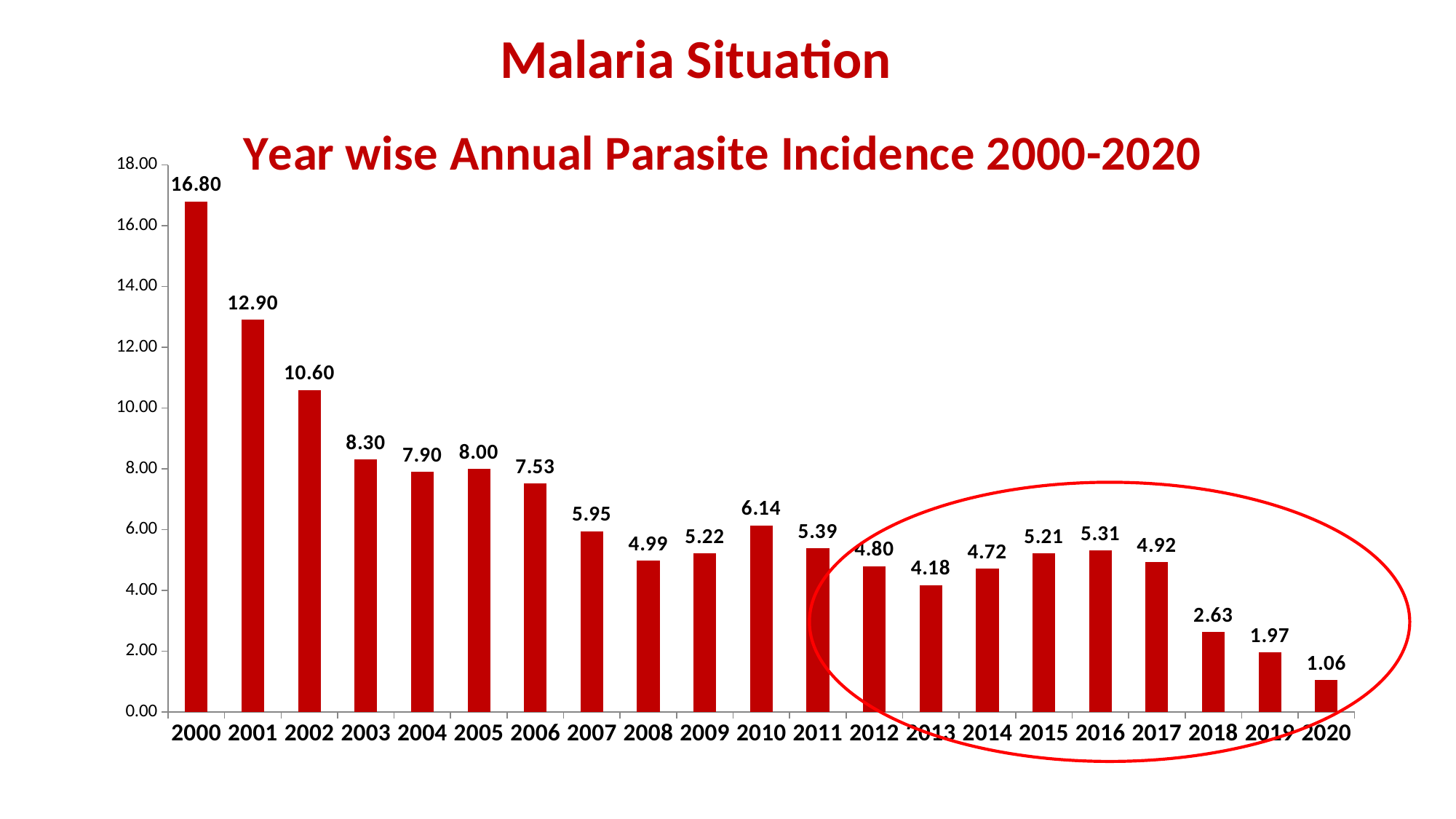

Malaria Situation

### Chart: Year wise Annual Parasite Incidence 2000-2020

| Category |  |
|---|---|
| 2000 | 16.8 |
| 2001 | 12.9 |
| 2002 | 10.6 |
| 2003 | 8.3 |
| 2004 | 7.9 |
| 2005 | 8.0 |
| 2006 | 7.53 |
| 2007 | 5.95 |
| 2008 | 4.99 |
| 2009 | 5.22 |
| 2010 | 6.14 |
| 2011 | 5.39 |
| 2012 | 4.8 |
| 2013 | 4.18 |
| 2014 | 4.72 |
| 2015 | 5.213065483513789 |
| 2016 | 5.306873847645359 |
| 2017 | 4.924002498933404 |
| 2018 | 2.63 |
| 2019 | 1.97 |
| 2020 | 1.06 |